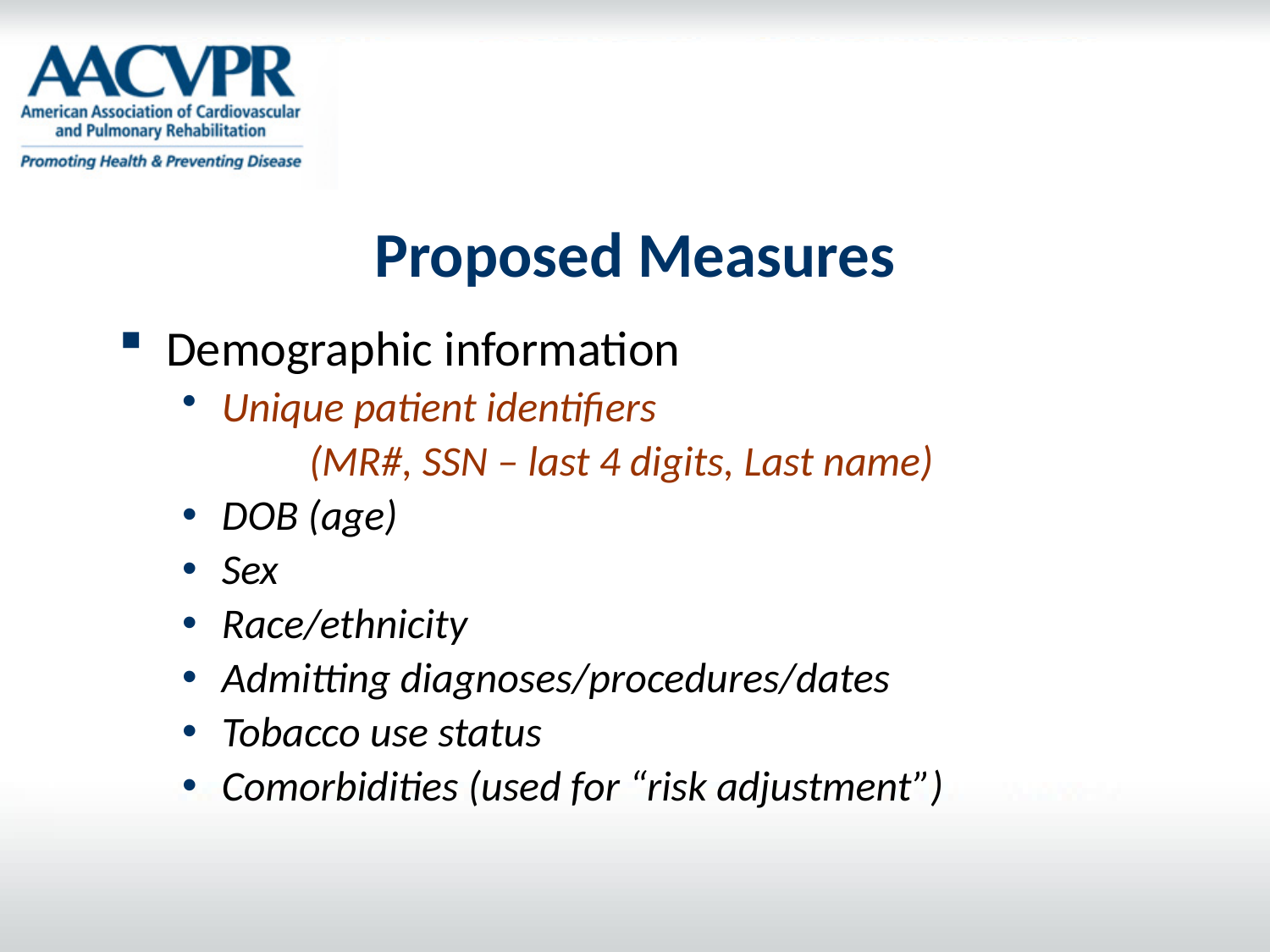

# Proposed Measures
Demographic information
Unique patient identifiers
	(MR#, SSN – last 4 digits, Last name)
DOB (age)
Sex
Race/ethnicity
Admitting diagnoses/procedures/dates
Tobacco use status
Comorbidities (used for “risk adjustment”)